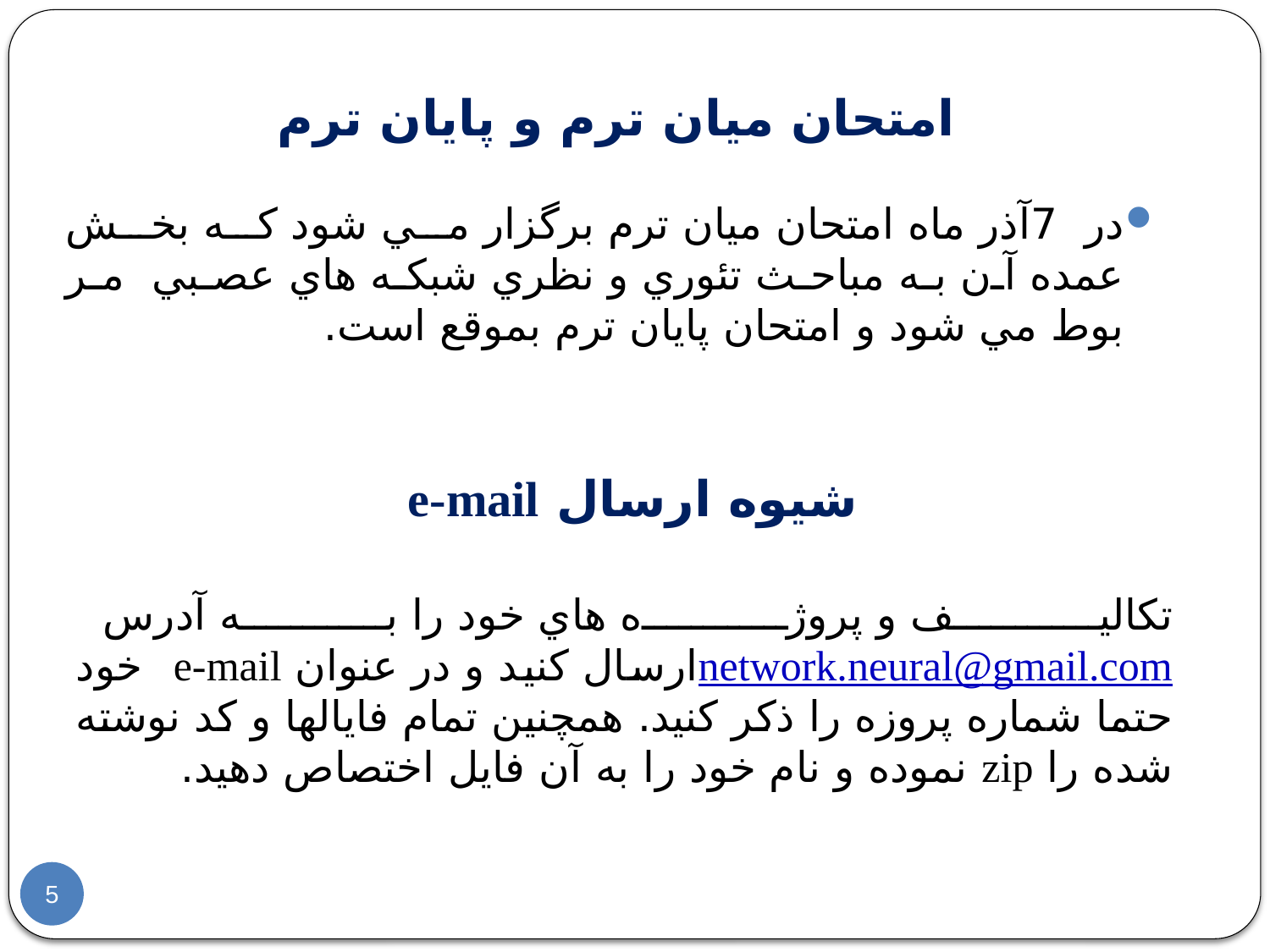

# امتحان ميان ترم و پايان ترم
در  7آذر ماه امتحان ميان ترم برگزار مي شود که بخش عمده آن به مباحث تئوري و نظري شبکه هاي عصبي  مر بوط مي شود و امتحان پايان ترم بموقع است.
شيوه ارسال e-mail
تکاليف و پروژه هاي خود را به آدرس  network.neural@gmail.comارسال کنيد و در عنوان e-mail  خود حتما شماره پروزه را ذکر کنيد. همچنين تمام فايالها و کد نوشته شده را zip نموده و نام خود را به آن فايل اختصاص دهيد.
5